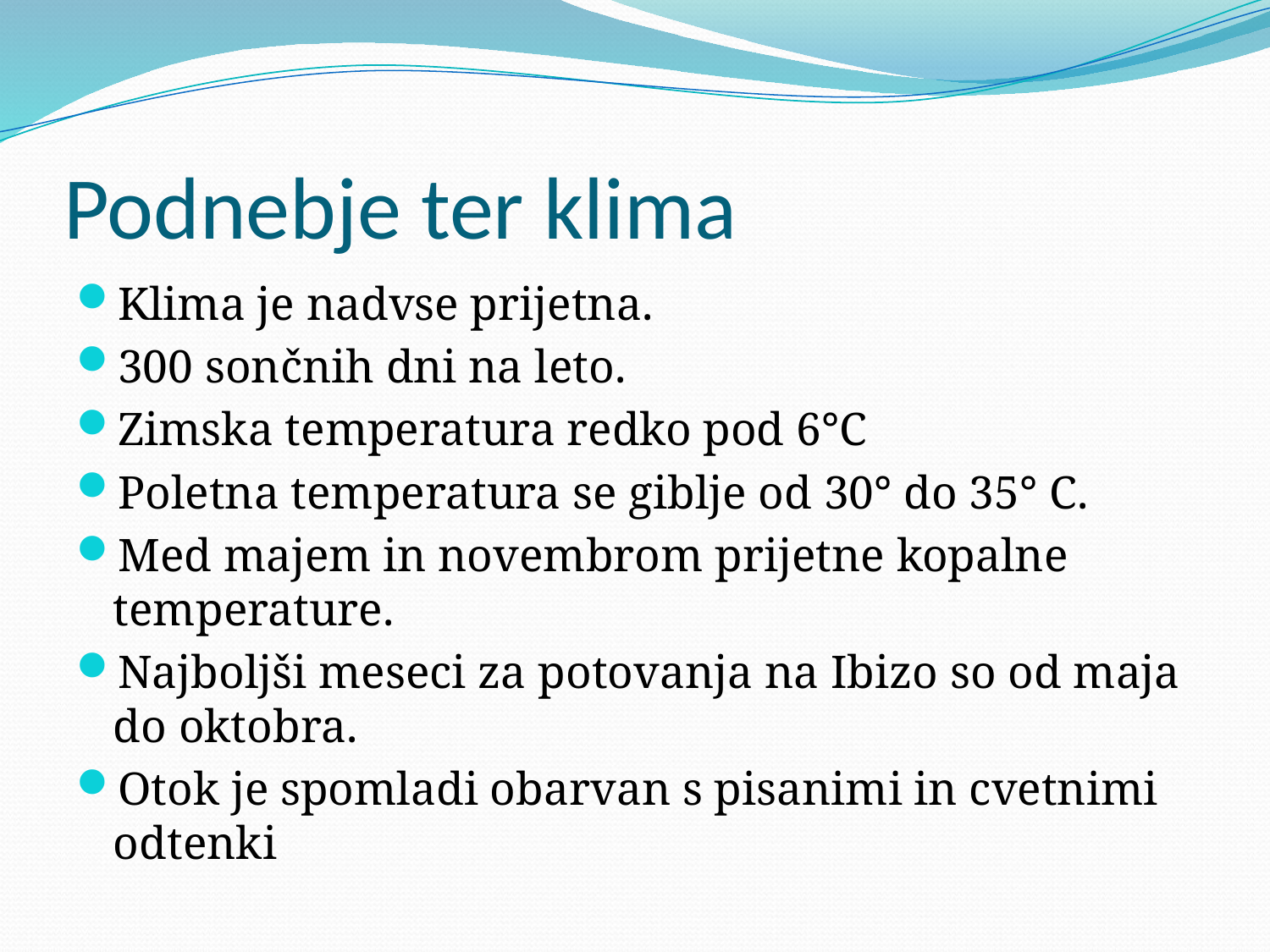

# Podnebje ter klima
Klima je nadvse prijetna.
300 sončnih dni na leto.
Zimska temperatura redko pod 6°C
Poletna temperatura se giblje od 30° do 35° C.
Med majem in novembrom prijetne kopalne temperature.
Najboljši meseci za potovanja na Ibizo so od maja do oktobra.
Otok je spomladi obarvan s pisanimi in cvetnimi odtenki